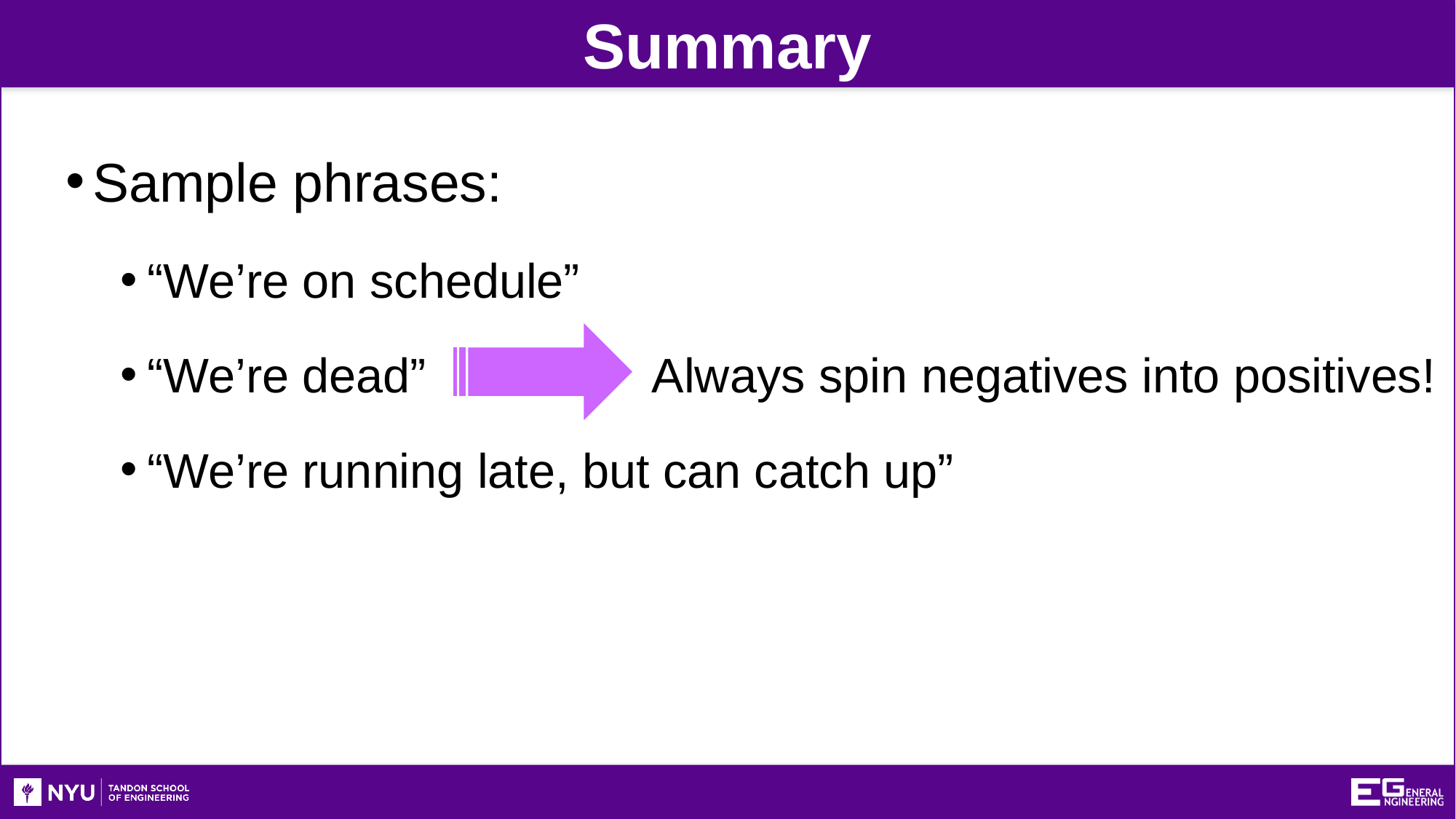

Summary
Sample phrases:
“We’re on schedule”
“We’re dead”                 Always spin negatives into positives!
“We’re running late, but can catch up”